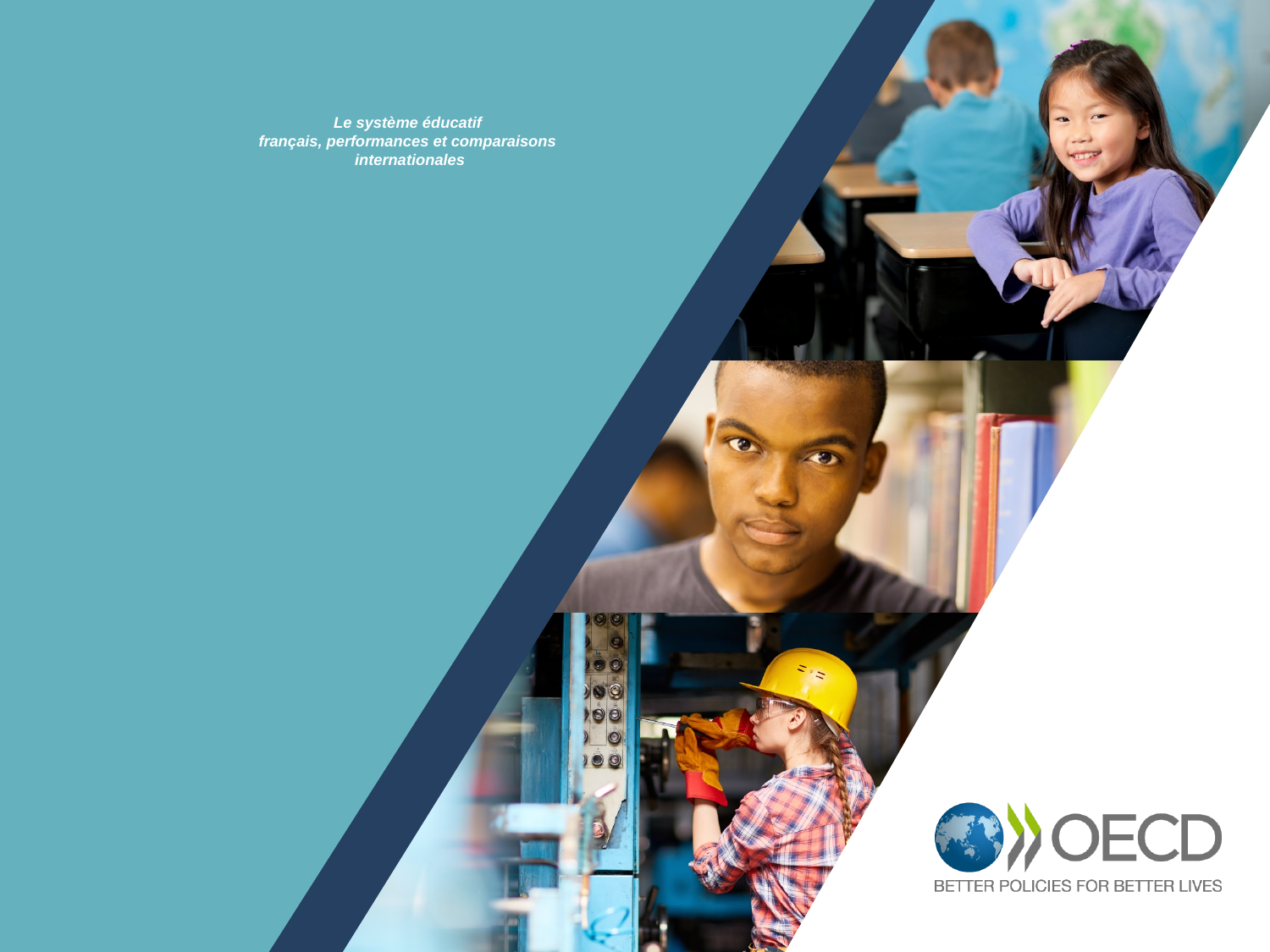

# Le système éducatif français, performances et comparaisons internationales